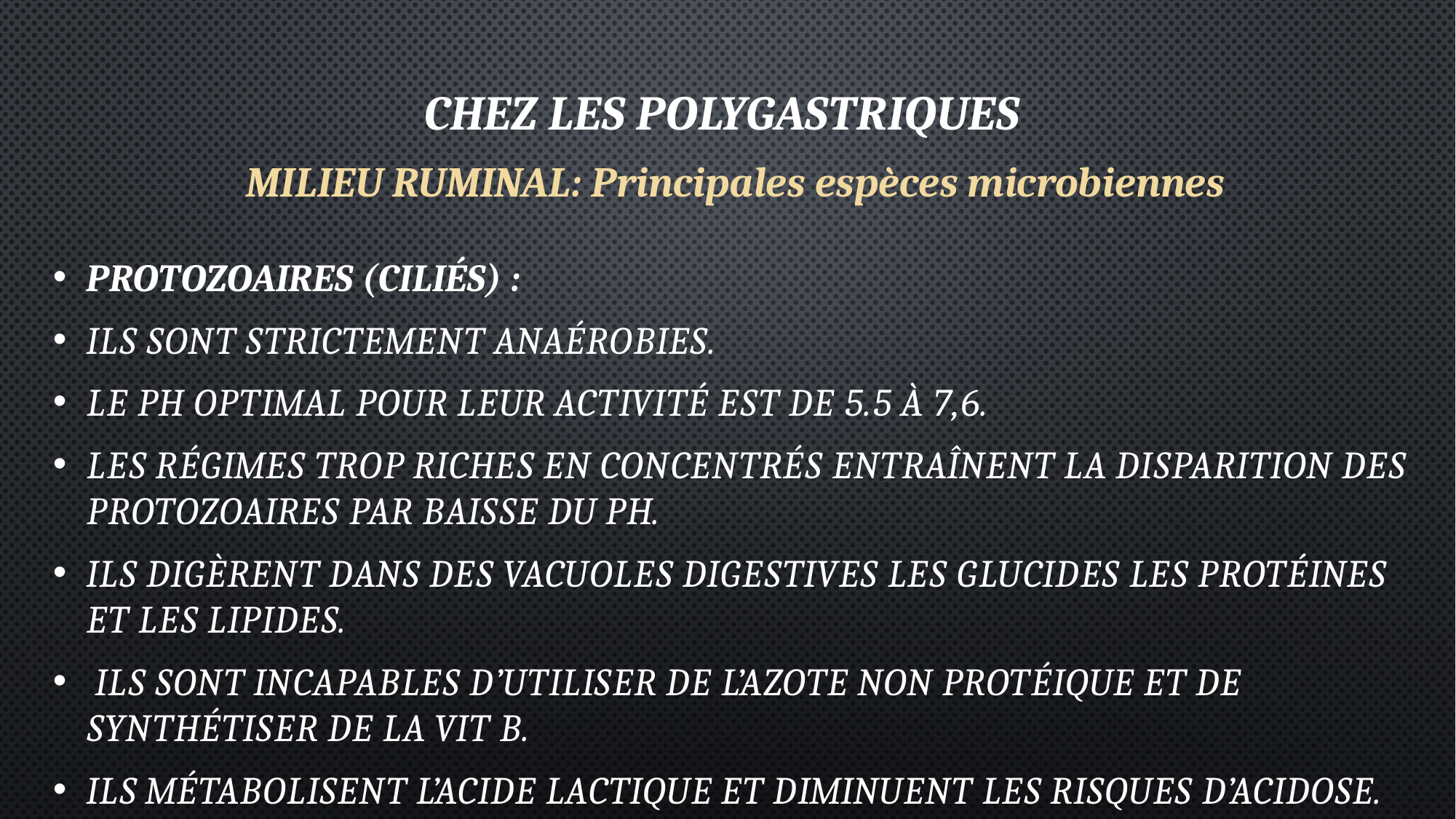

# Chez les polygastriques
MILIEU RUMINAL: Principales espèces microbiennes

Protozoaires (ciliés) :
Ils sont strictement anaérobies.
Le pH optimal pour leur activité est de 5.5 à 7,6.
Les régimes trop riches en concentrés entraînent la disparition des protozoaires par baisse du pH.
Ils digèrent dans des vacuoles digestives les glucides les protéines et les lipides.
 Ils sont incapables d’utiliser de l’azote non protéique et de synthétiser de la Vit B.
Ils métabolisent l’acide lactique et diminuent les risques d’acidose.